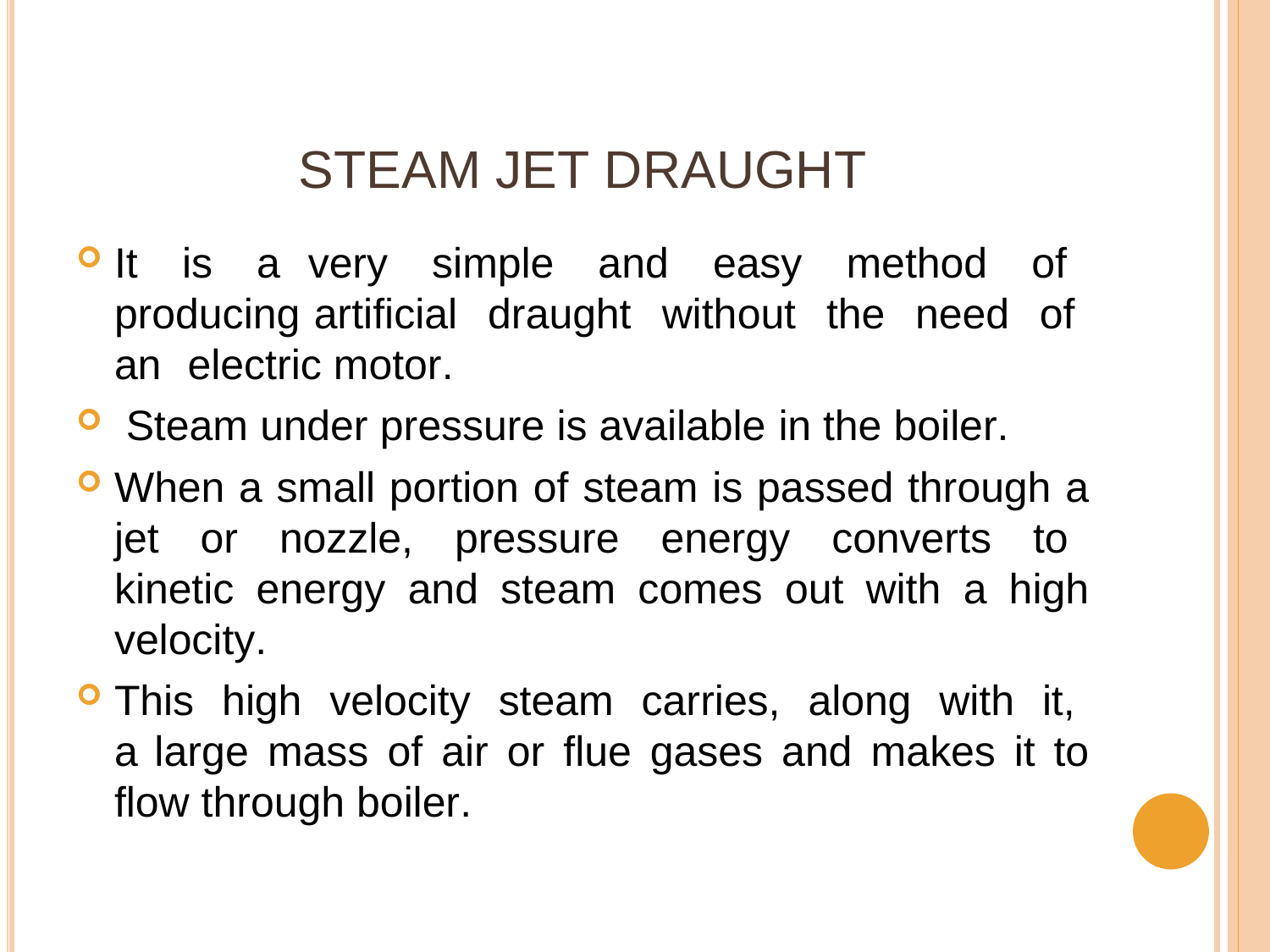

# STEAM JET DRAUGHT
It  is  a very  simple  and  easy  method  of  producing artificial  draught  without  the  need  of  an  electric motor.
Steam under pressure is available in the boiler.
When a small portion of steam is passed through a jet  or  nozzle,  pressure  energy  converts  to  kinetic energy and steam comes out with a high velocity.
This  high  velocity  steam  carries,  along  with  it,  a large mass of air or flue gases and makes it to flow through boiler.